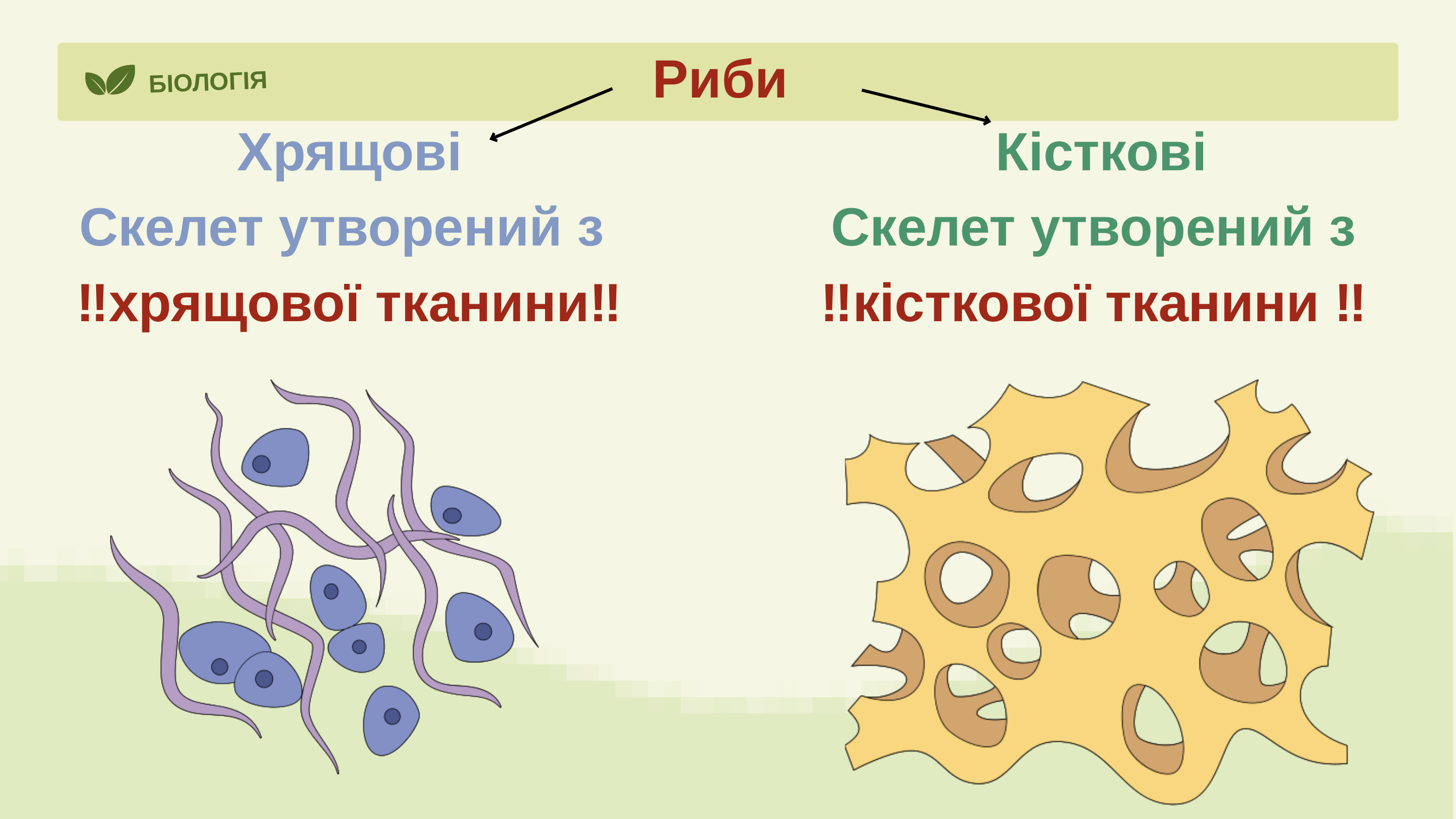

Риби

БІОЛОГІЯ

Хрящові
Скелет утворений з
‼️хрящової тканини‼️

Кісткові
Скелет утворений з
‼️кісткової тканини ‼️